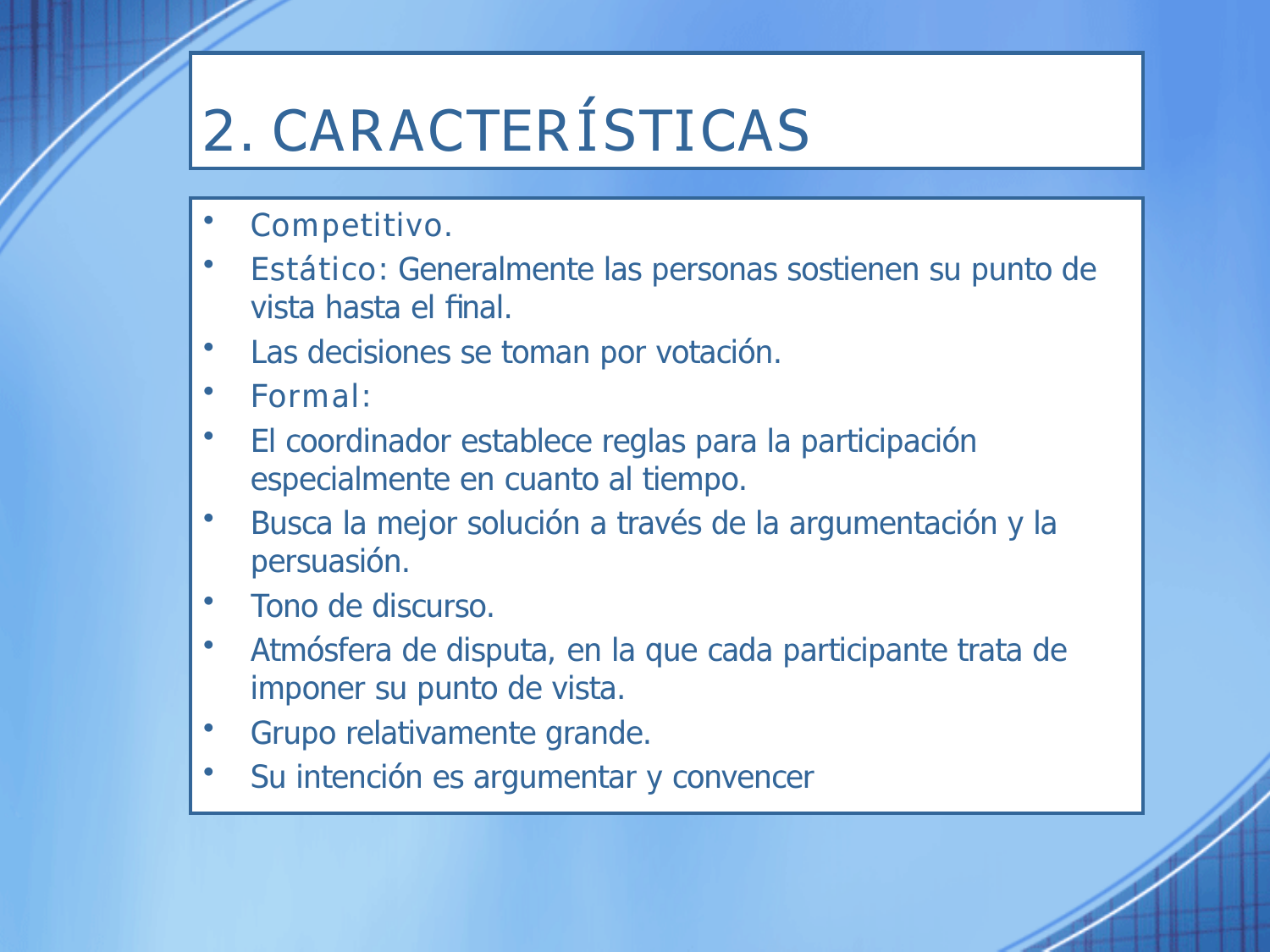

# 2. CARACTERÍSTICAS
Competitivo.
Estático: Generalmente las personas sostienen su punto de vista hasta el final.
Las decisiones se toman por votación.
Formal:
El coordinador establece reglas para la participación especialmente en cuanto al tiempo.
Busca la mejor solución a través de la argumentación y la persuasión.
Tono de discurso.
Atmósfera de disputa, en la que cada participante trata de imponer su punto de vista.
Grupo relativamente grande.
Su intención es argumentar y convencer